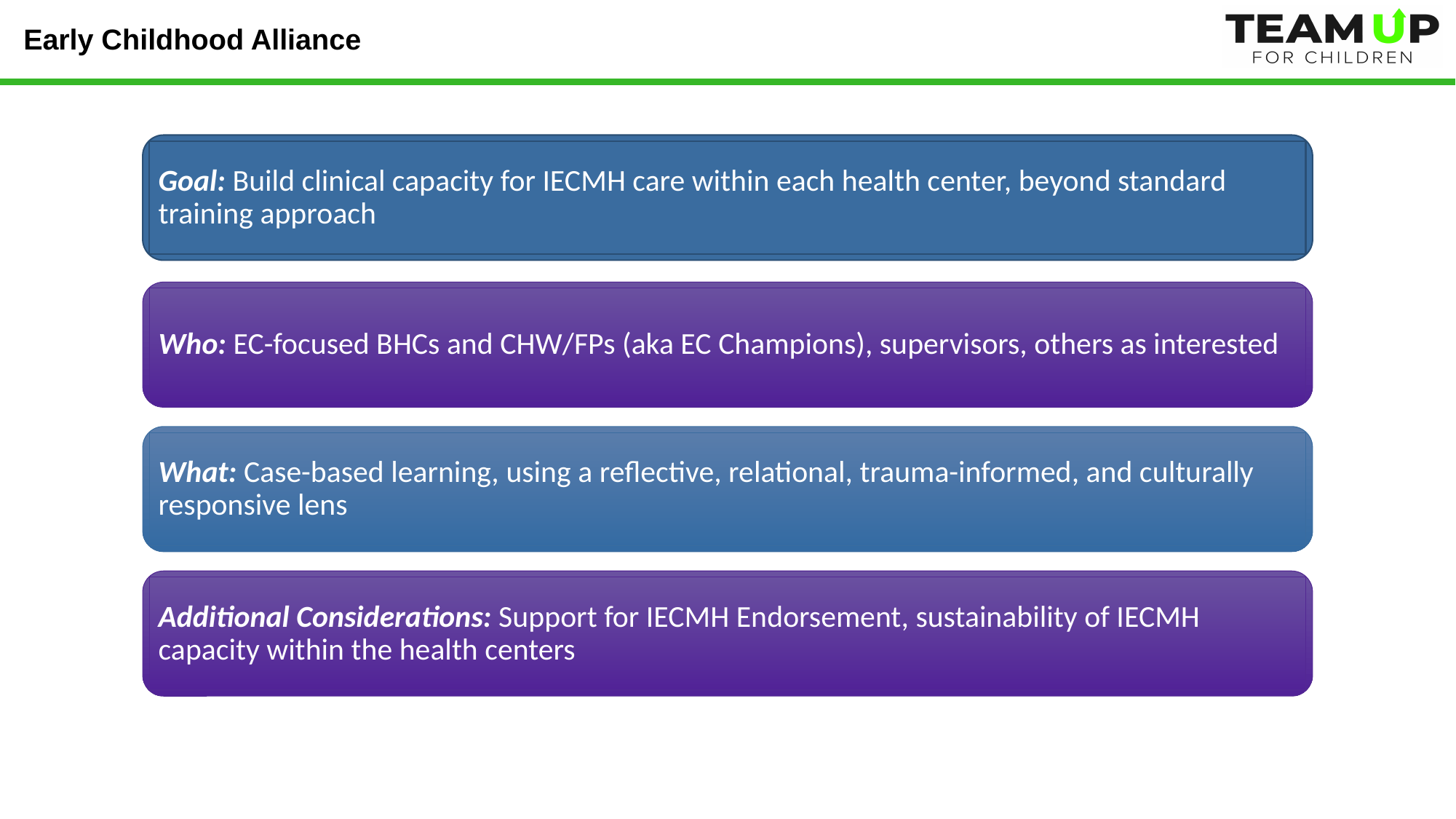

# Early Childhood Alliance

Goal: Build clinical capacity for IECMH care within each health center, beyond standard training approach

Who: EC-focused BHCs and CHW/FPs (aka EC Champions), supervisors, others as interested

What: Case-based learning, using a reflective, relational, trauma-informed, and culturally responsive lens

Additional Considerations: Support for IECMH Endorsement, sustainability of IECMH capacity within the health centers